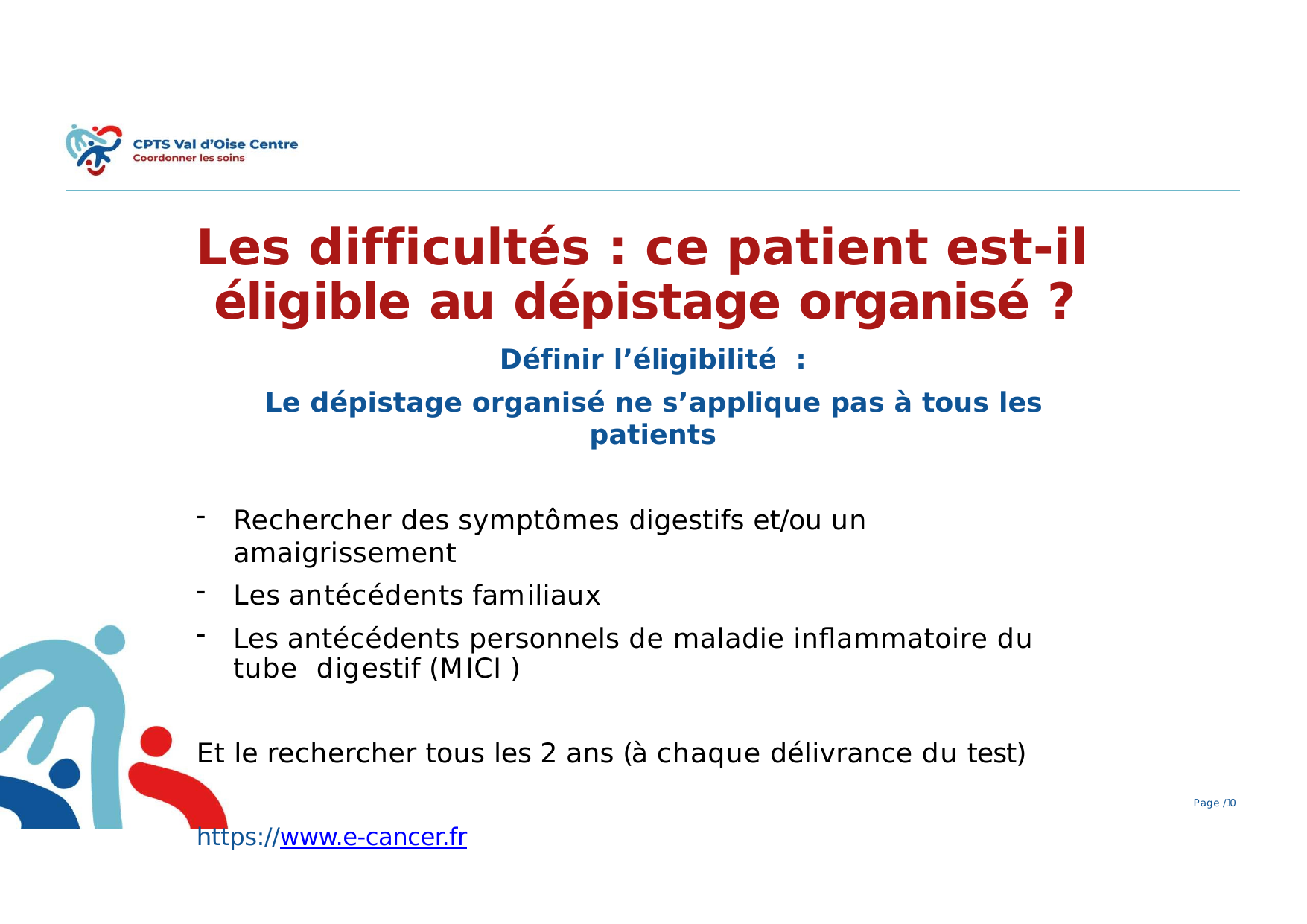

# Les difficultés : ce patient est-il  éligible au dépistage organisé ?
Définir l’éligibilité  :
Le dépistage organisé ne s’applique pas à tous les patients

Rechercher des symptômes digestifs et/ou un amaigrissement
Les antécédents familiaux
Les antécédents personnels de maladie inflammatoire du tube  digestif (MICI )

Et le rechercher tous les 2 ans (à chaque délivrance du test)

https://www.e-cancer.fr
Page /10